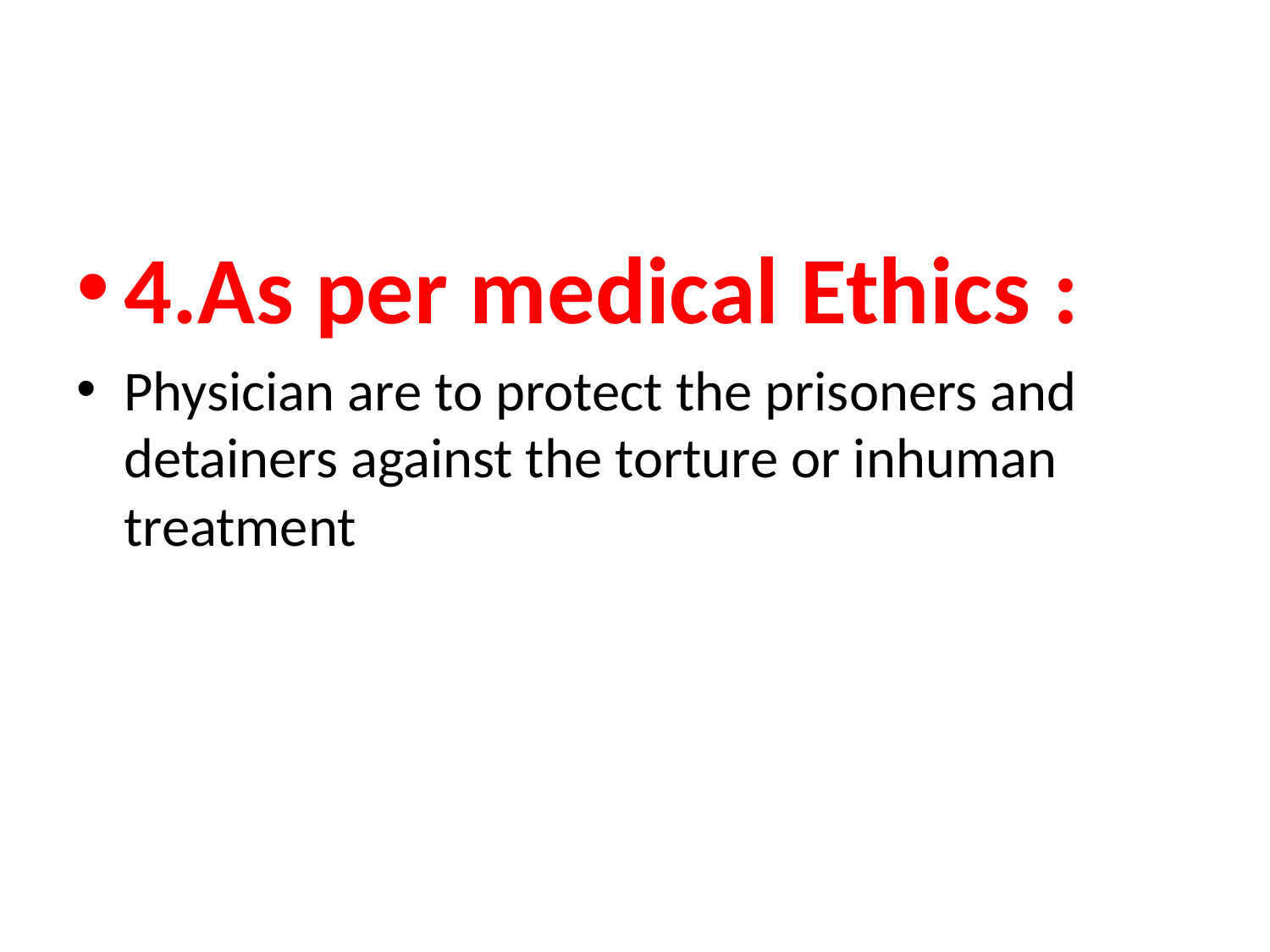

4.As per medical Ethics :
Physician are to protect the prisoners and detainers against the torture or inhuman treatment